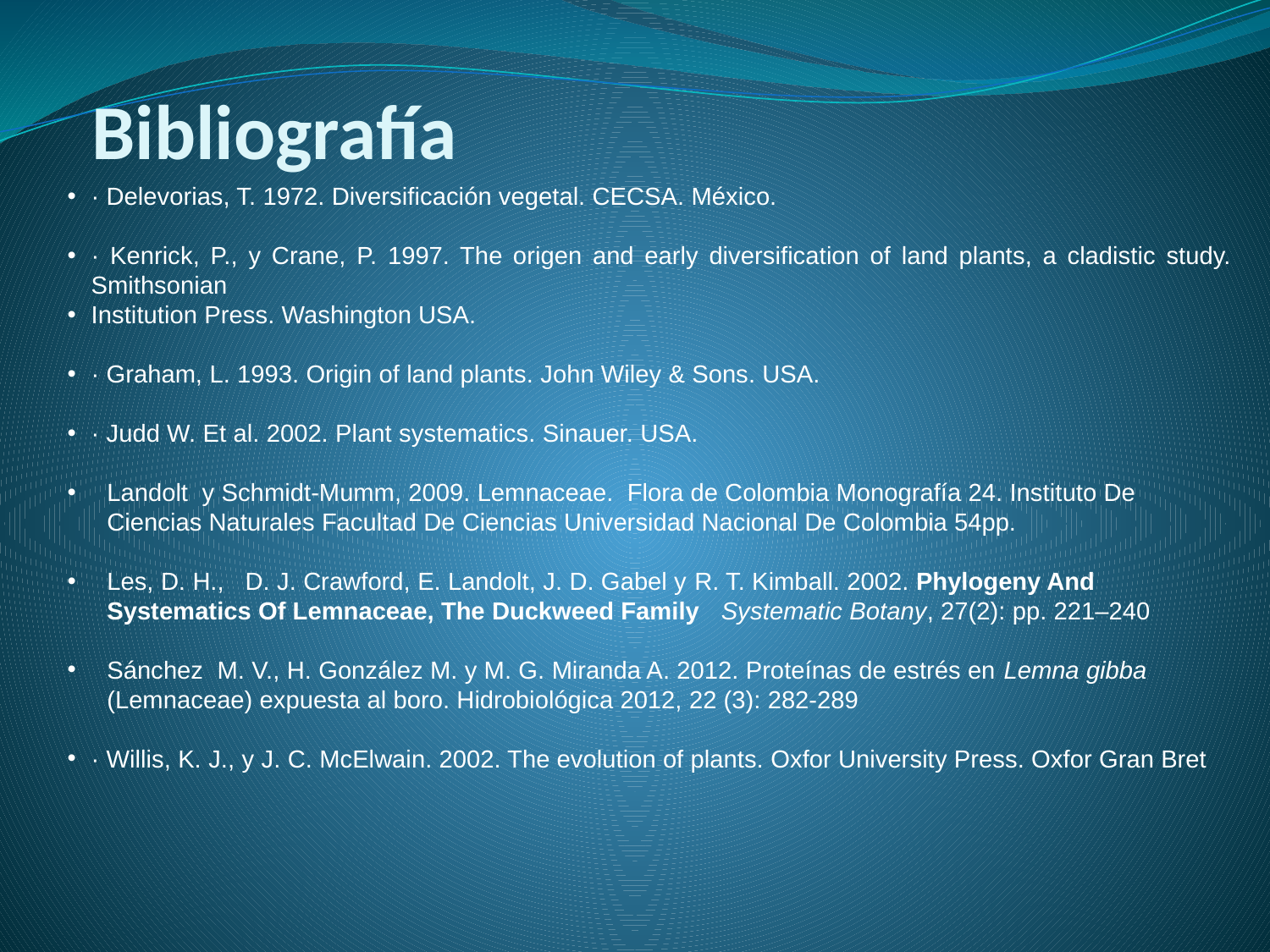

# Bibliografía

· Delevorias, T. 1972. Diversificación vegetal. CECSA. México.

· Kenrick, P., y Crane, P. 1997. The origen and early diversification of land plants, a cladistic study. Smithsonian
Institution Press. Washington USA.

· Graham, L. 1993. Origin of land plants. John Wiley & Sons. USA.

· Judd W. Et al. 2002. Plant systematics. Sinauer. USA.

Landolt  y Schmidt-Mumm, 2009. Lemnaceae.  Flora de Colombia Monografía 24. Instituto De Ciencias Naturales Facultad De Ciencias Universidad Nacional De Colombia 54pp.

Les, D. H.,   D. J. Crawford, E. Landolt, J. D. Gabel y R. T. Kimball. 2002. Phylogeny And Systematics Of Lemnaceae, The Duckweed Family   Systematic Botany, 27(2): pp. 221–240

Sánchez  M. V., H. González M. y M. G. Miranda A. 2012. Proteínas de estrés en Lemna gibba (Lemnaceae) expuesta al boro. Hidrobiológica 2012, 22 (3): 282-289

· Willis, K. J., y J. C. McElwain. 2002. The evolution of plants. Oxfor University Press. Oxfor Gran Bret